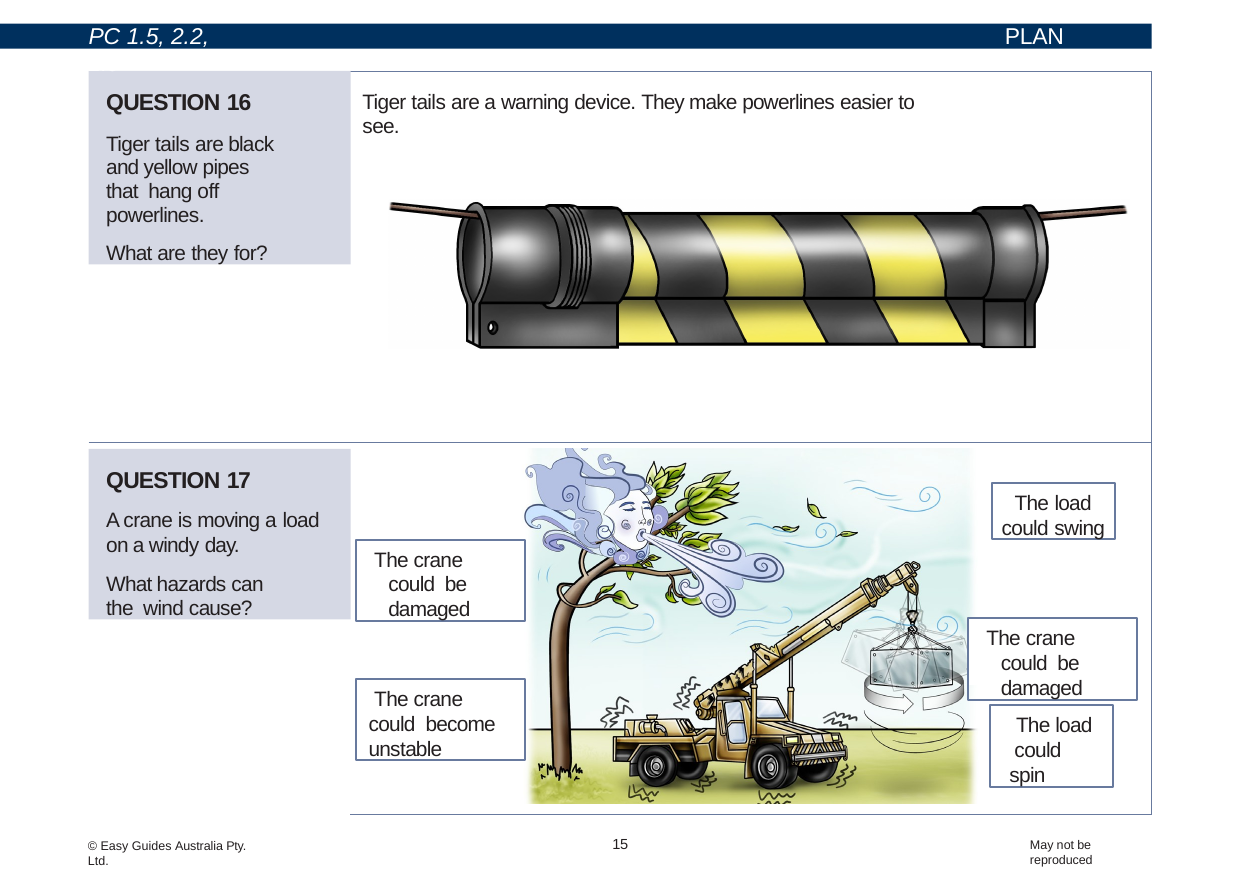

PC 1.5, 2.2, 2.9
PLAN WORK
QUESTION 16
Tiger tails are black  and yellow pipes that  hang off powerlines.
What are they for?

Tiger tails are a warning device. They make powerlines easier to see.

QUESTION 17
A crane is moving a load
on a windy day.
What hazards can the  wind cause?
The load
could swing
The crane could  be damaged

The crane could  be damaged
The crane could  become unstable
The load  could spin

15
May not be reproduced
© Easy Guides Australia Pty. Ltd.